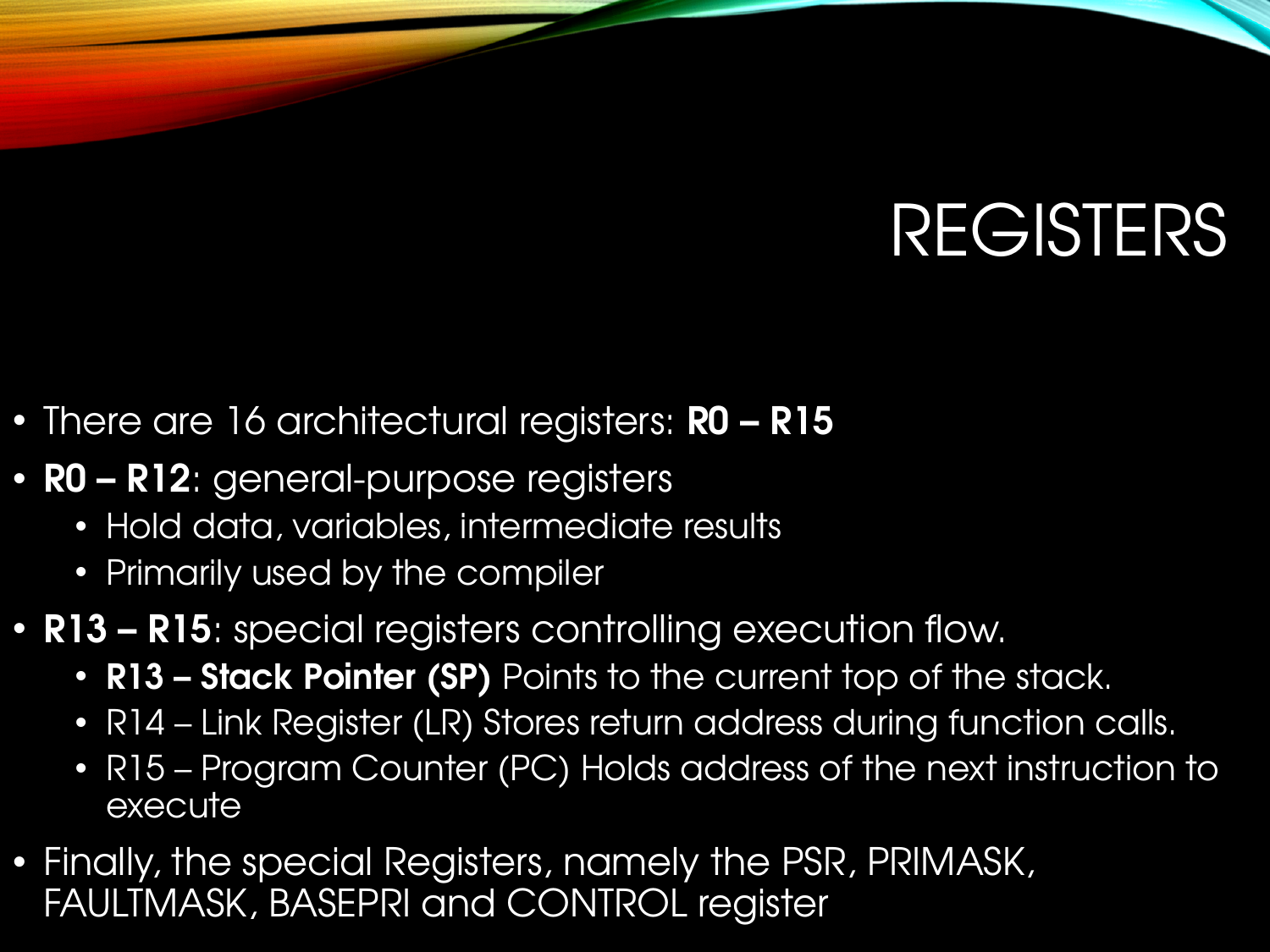

# Registers
There are 16 architectural registers: R0 – R15
R0 – R12: general-purpose registers
Hold data, variables, intermediate results
Primarily used by the compiler
R13 – R15: special registers controlling execution flow.
R13 – Stack Pointer (SP) Points to the current top of the stack.
R14 – Link Register (LR) Stores return address during function calls.
R15 – Program Counter (PC) Holds address of the next instruction to execute
Finally, the special Registers, namely the PSR, PRIMASK, FAULTMASK, BASEPRI and CONTROL register